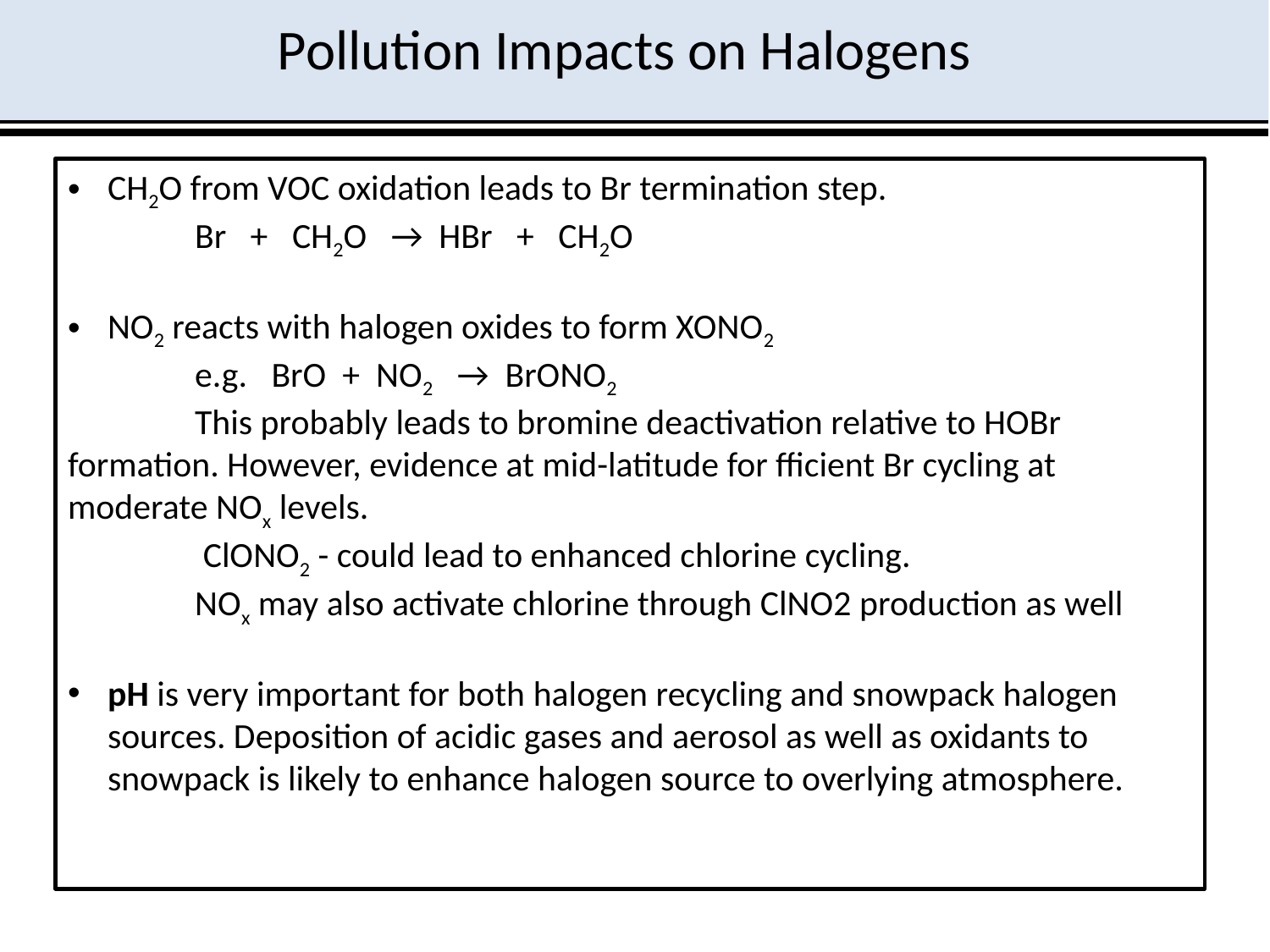

Pollution Impacts on Halogens

CH2O from VOC oxidation leads to Br termination step.
	Br   +   CH2O   →  HBr   +   CH2O

NO2 reacts with halogen oxides to form XONO2
	e.g.   BrO  +  NO2   →  BrONO2
	This probably leads to bromine deactivation relative to HOBr 	formation. However, evidence at mid-latitude for fficient Br cycling at 	moderate NOx levels.
	 ClONO2 - could lead to enhanced chlorine cycling.
	NOx may also activate chlorine through ClNO2 production as well

pH is very important for both halogen recycling and snowpack halogen sources. Deposition of acidic gases and aerosol as well as oxidants to snowpack is likely to enhance halogen source to overlying atmosphere.